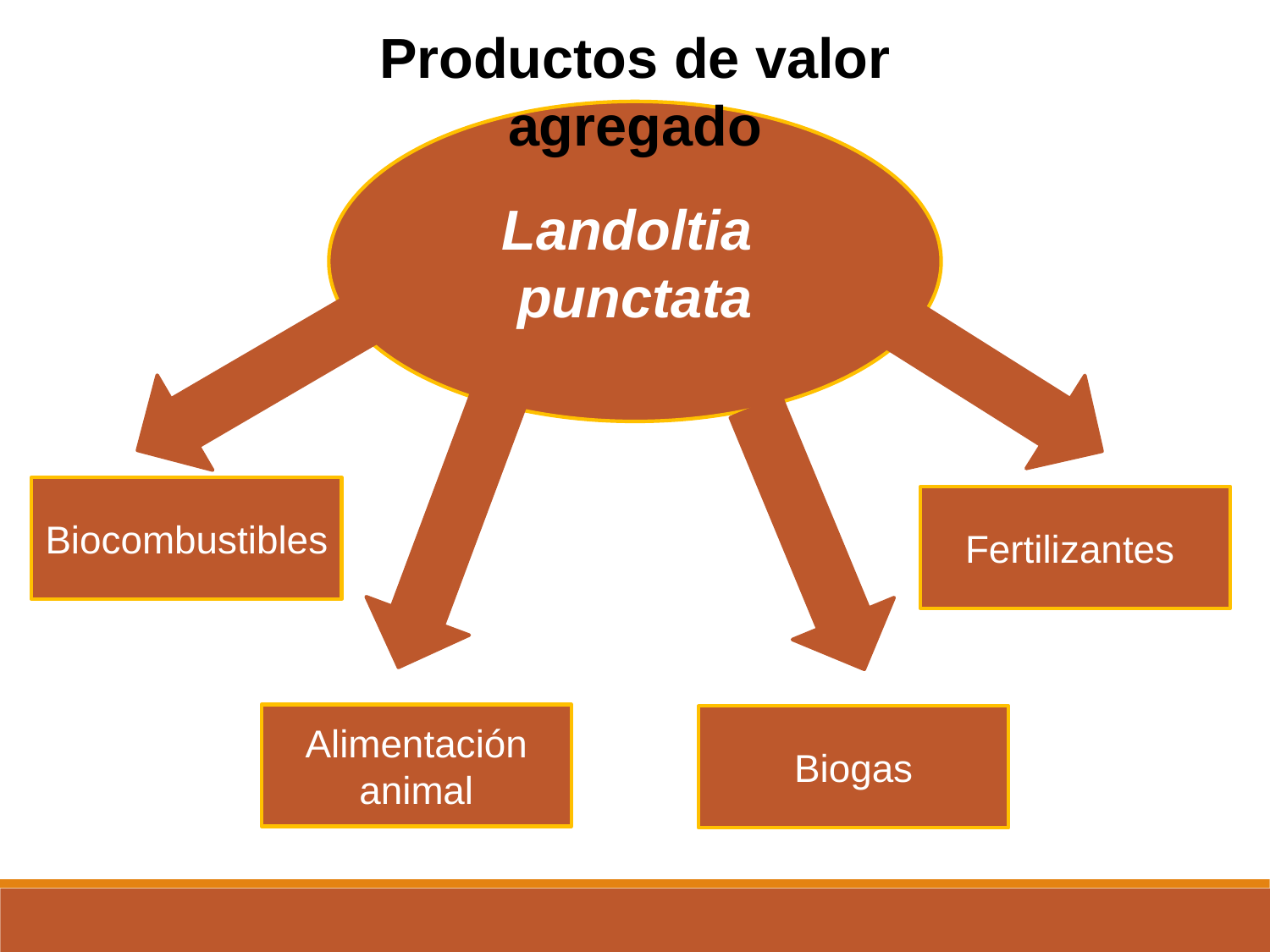

Productos de valor agregado
Landoltia
punctata

Biocombustibles

Fertilizantes
Alimentación animal
Biogas